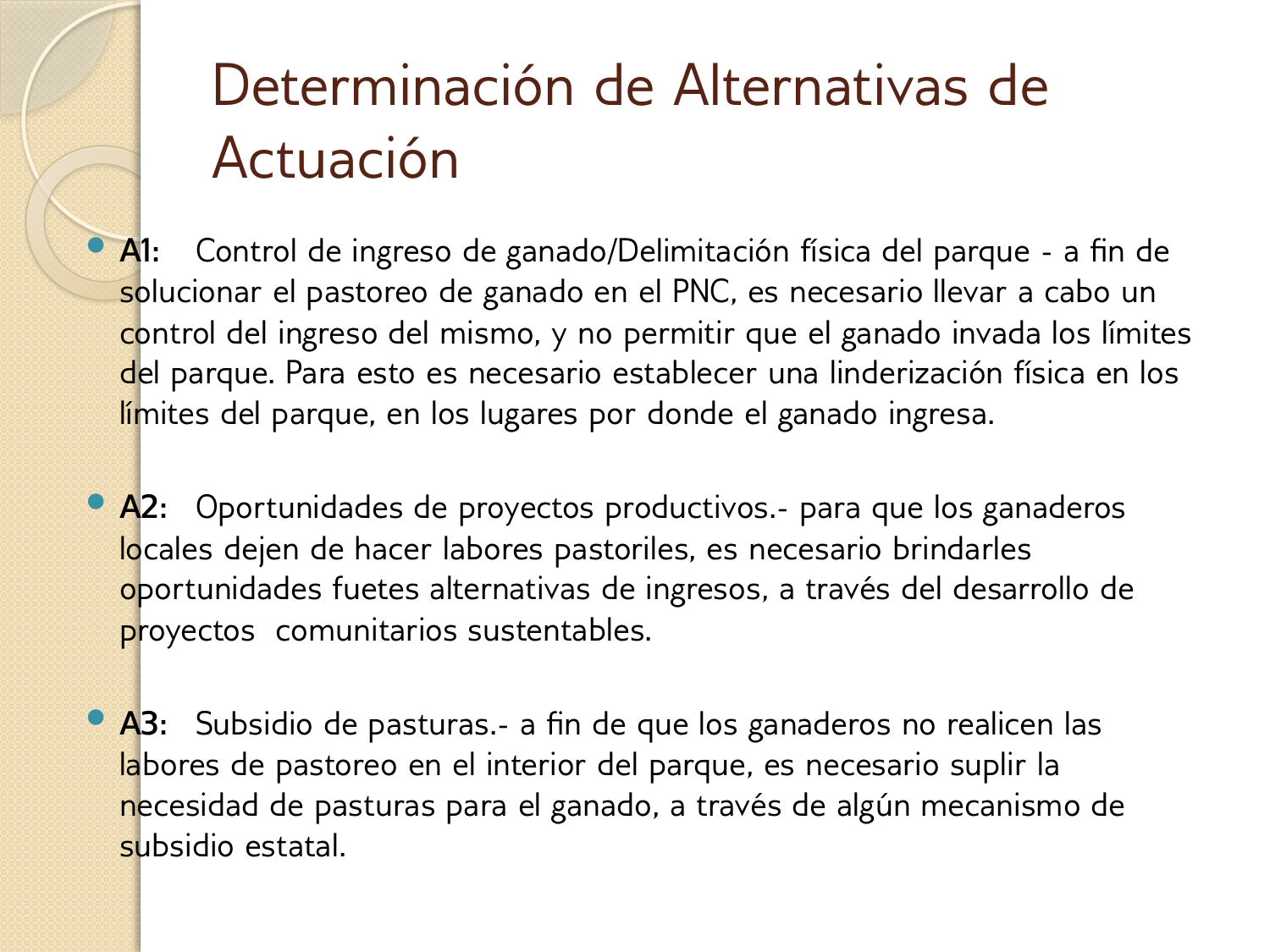

# Determinación de Alternativas de Actuación
A1:	Control de ingreso de ganado/Delimitación física del parque - a fin de solucionar el pastoreo de ganado en el PNC, es necesario llevar a cabo un control del ingreso del mismo, y no permitir que el ganado invada los límites del parque. Para esto es necesario establecer una linderización física en los límites del parque, en los lugares por donde el ganado ingresa.

A2:	Oportunidades de proyectos productivos.- para que los ganaderos locales dejen de hacer labores pastoriles, es necesario brindarles oportunidades fuetes alternativas de ingresos, a través del desarrollo de proyectos  comunitarios sustentables.

A3:	Subsidio de pasturas.- a fin de que los ganaderos no realicen las labores de pastoreo en el interior del parque, es necesario suplir la necesidad de pasturas para el ganado, a través de algún mecanismo de subsidio estatal.